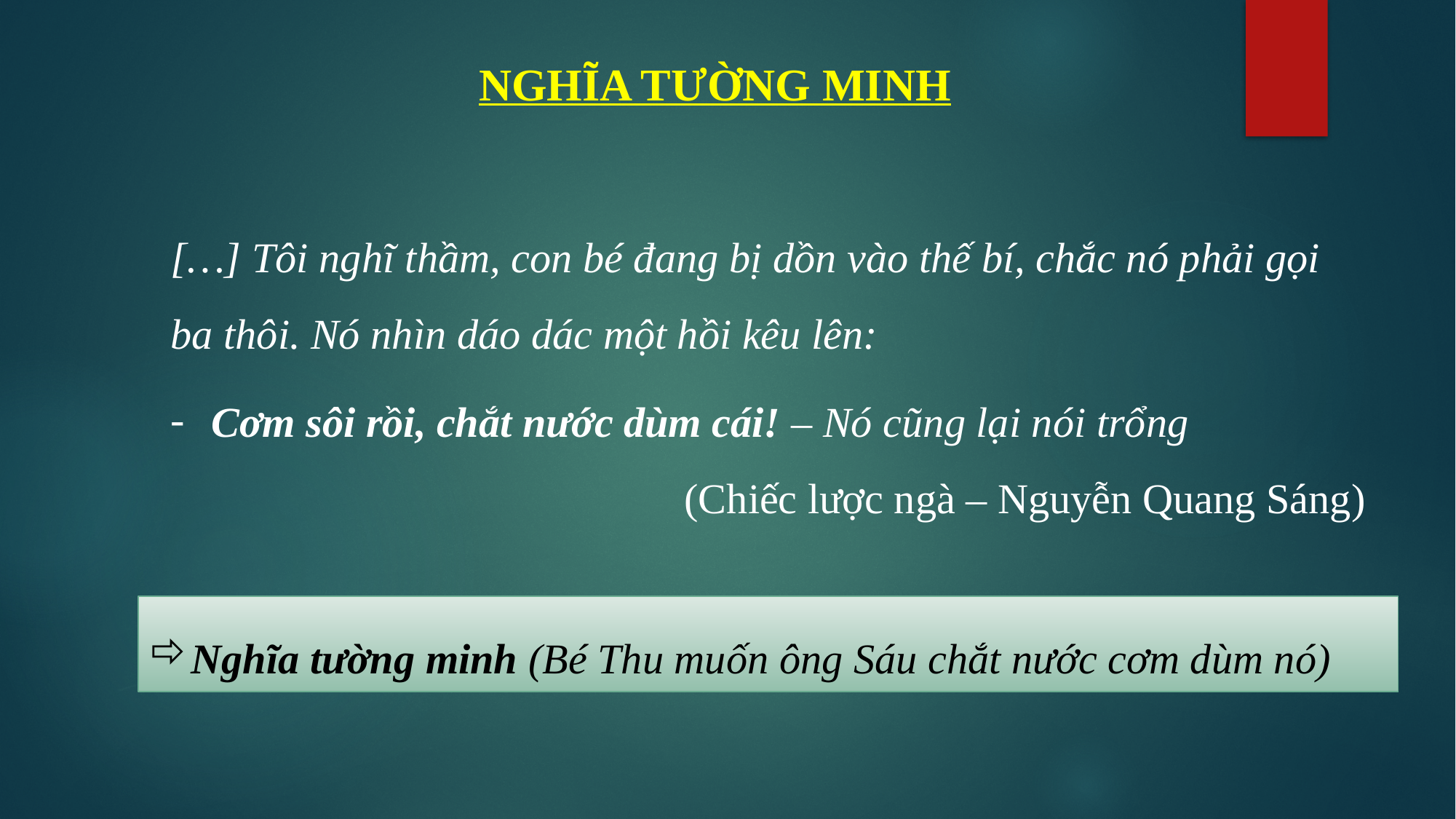

# NGHĨA TƯỜNG MINH

[…] Tôi nghĩ thầm, con bé đang bị dồn vào thế bí, chắc nó phải gọi ba thôi. Nó nhìn dáo dác một hồi kêu lên:
Cơm sôi rồi, chắt nước dùm cái! – Nó cũng lại nói trổng
(Chiếc lược ngà – Nguyễn Quang Sáng)
Nghĩa tường minh (Bé Thu muốn ông Sáu chắt nước cơm dùm nó)